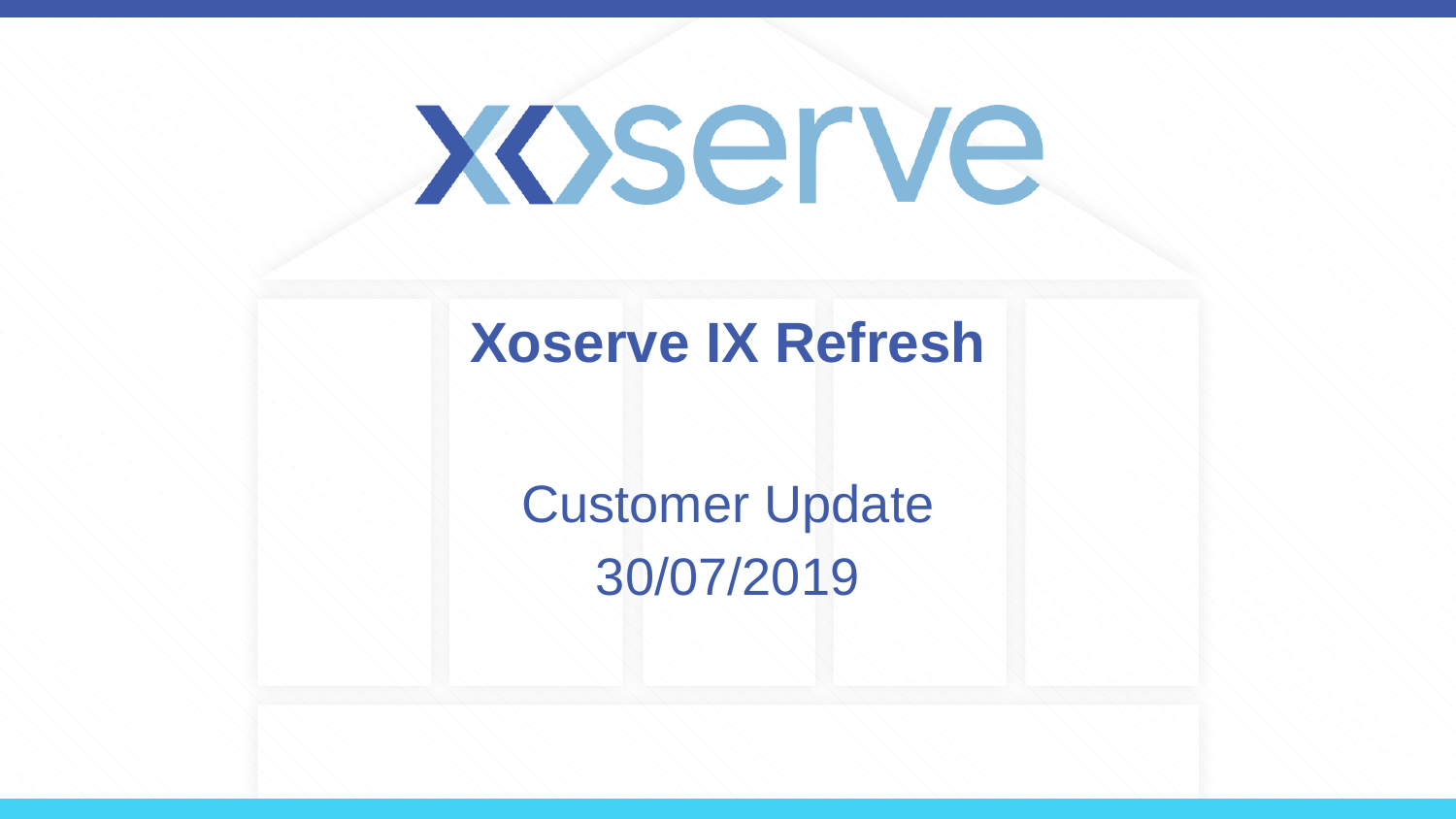

# Xoserve IX Refresh
Customer Update
30/07/2019